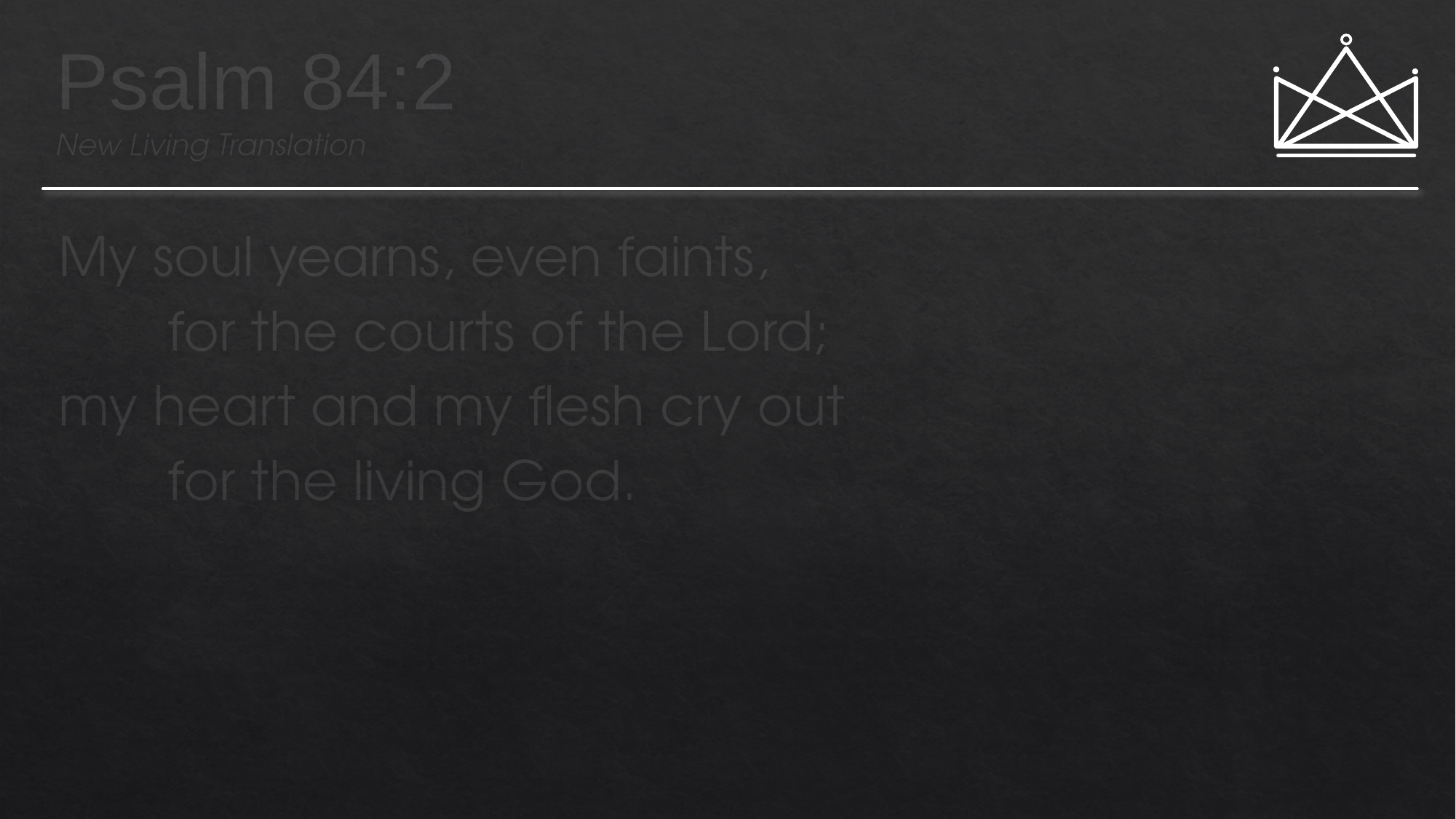

# Psalm 84:2 New Living Translation

My soul yearns, even faints,
	for the courts of the Lord;
my heart and my flesh cry out
	for the living God.